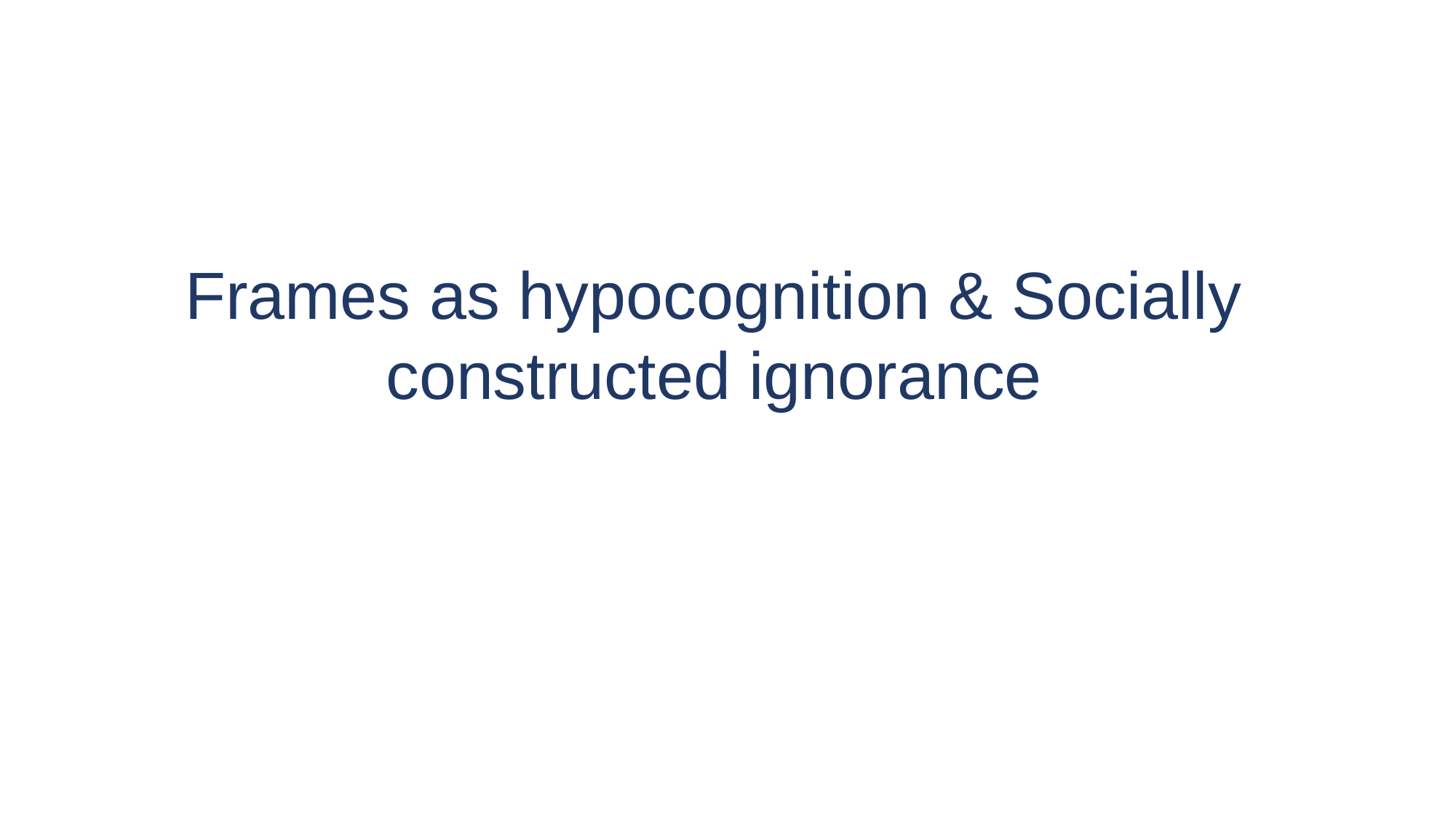

Frames as hypocognition & Socially constructed ignorance